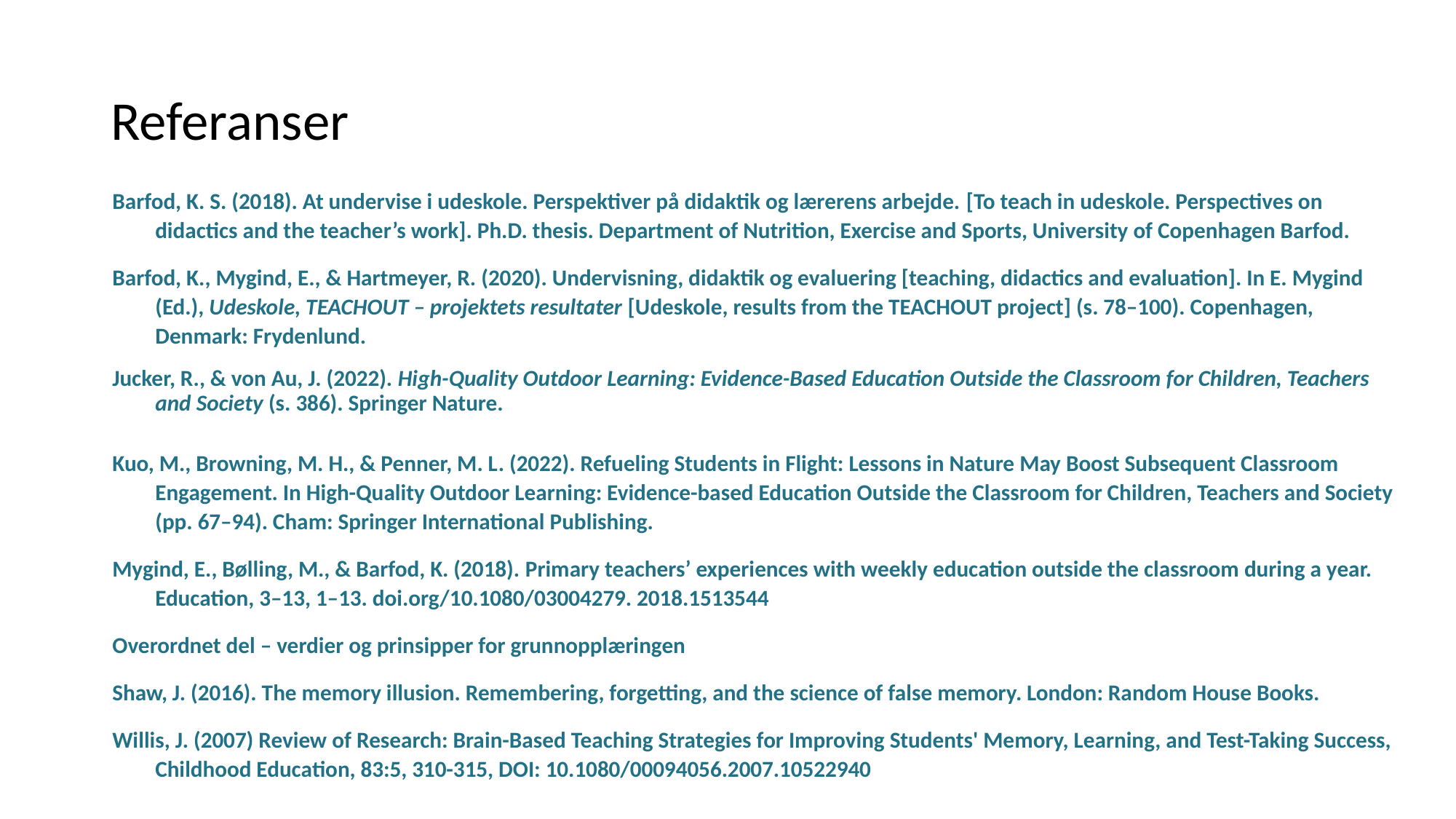

# Referanser
Barfod, K. S. (2018). At undervise i udeskole. Perspektiver på didaktik og lærerens arbejde. [To teach in udeskole. Perspectives on didactics and the teacher’s work]. Ph.D. thesis. Department of Nutrition, Exercise and Sports, University of Copenhagen Barfod.
Barfod, K., Mygind, E., & Hartmeyer, R. (2020). Undervisning, didaktik og evaluering [teaching, didactics and evaluation]. In E. Mygind (Ed.), Udeskole, TEACHOUT – projektets resultater [Udeskole, results from the TEACHOUT project] (s. 78–100). Copenhagen, Denmark: Frydenlund.
Jucker, R., & von Au, J. (2022). High-Quality Outdoor Learning: Evidence-Based Education Outside the Classroom for Children, Teachers and Society (s. 386). Springer Nature.
Kuo, M., Browning, M. H., & Penner, M. L. (2022). Refueling Students in Flight: Lessons in Nature May Boost Subsequent Classroom Engagement. In High-Quality Outdoor Learning: Evidence-based Education Outside the Classroom for Children, Teachers and Society (pp. 67–94). Cham: Springer International Publishing.
Mygind, E., Bølling, M., & Barfod, K. (2018). Primary teachers’ experiences with weekly education outside the classroom during a year. Education, 3–13, 1–13. doi.org/10.1080/03004279. 2018.1513544
Overordnet del – verdier og prinsipper for grunnopplæringen
Shaw, J. (2016). The memory illusion. Remembering, forgetting, and the science of false memory. London: Random House Books.
Willis, J. (2007) Review of Research: Brain-Based Teaching Strategies for Improving Students' Memory, Learning, and Test-Taking Success, Childhood Education, 83:5, 310-315, DOI: 10.1080/00094056.2007.10522940